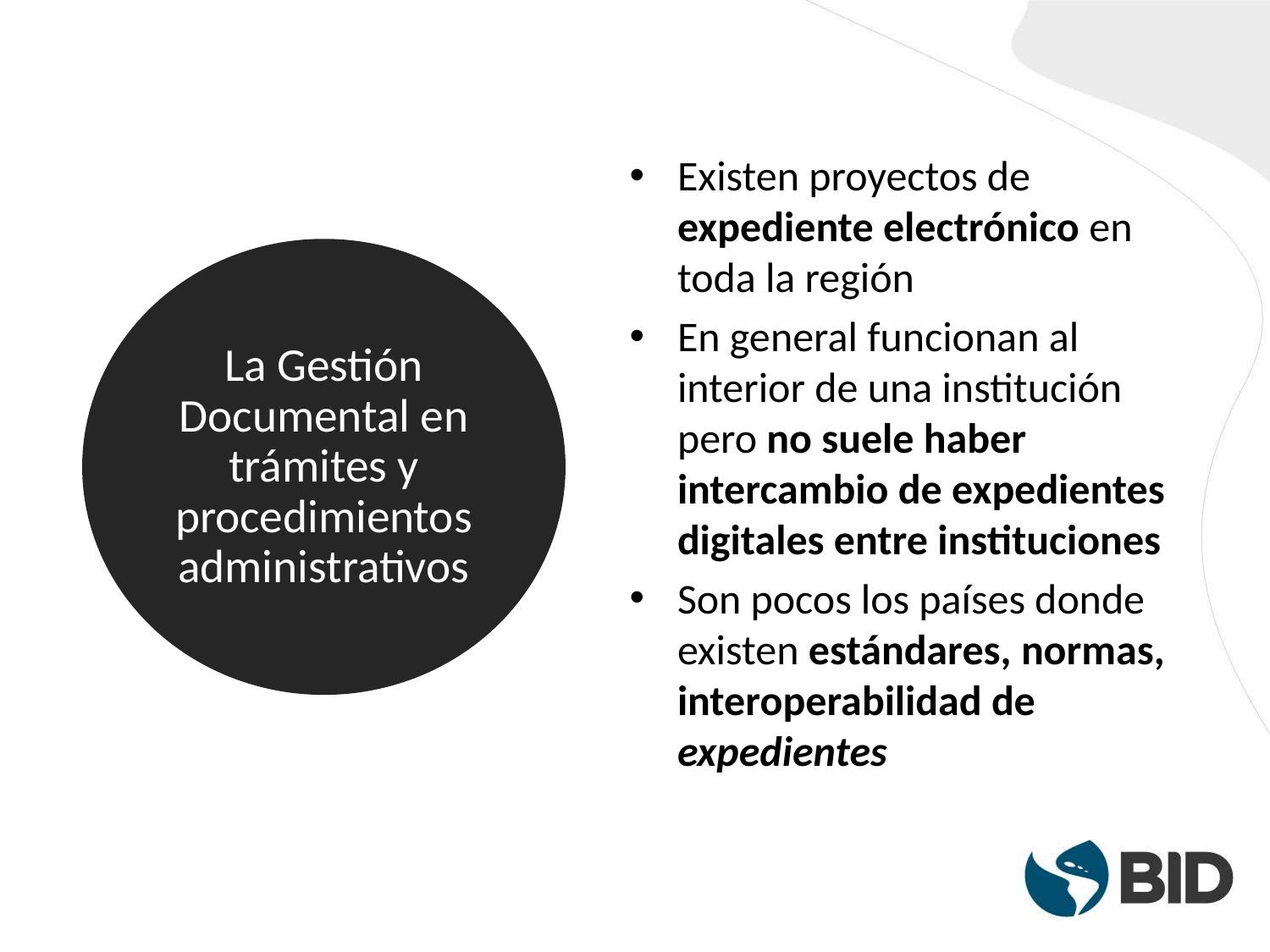

Existen proyectos de expediente electrónico en toda la región
En general funcionan al interior de una institución pero no suele haber intercambio de expedientes digitales entre instituciones
Son pocos los países donde existen estándares, normas, interoperabilidad de expedientes
La Gestión Documental en trámites y procedimientos administrativos